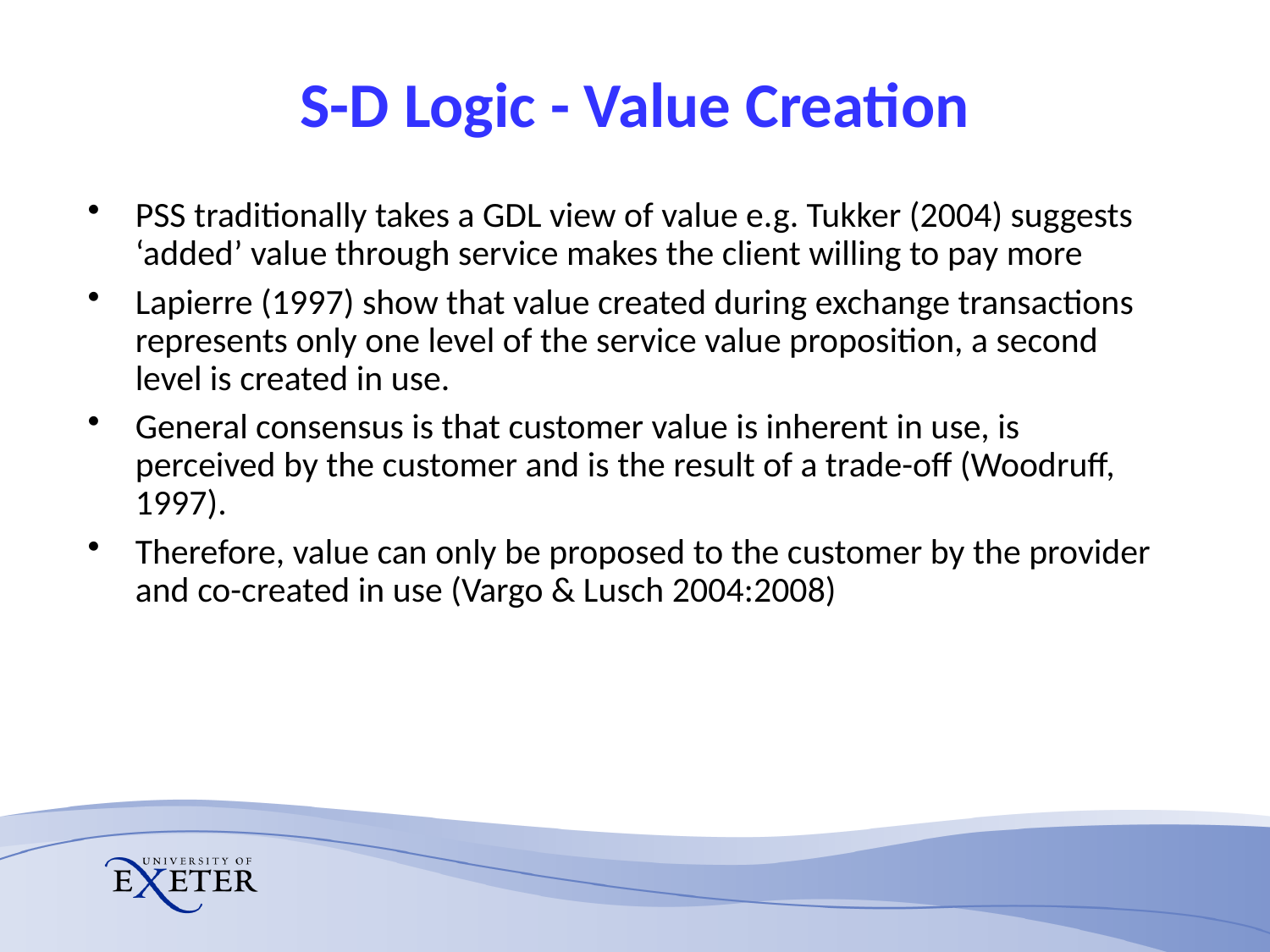

# S-D Logic - Value Creation
PSS traditionally takes a GDL view of value e.g. Tukker (2004) suggests ‘added’ value through service makes the client willing to pay more
Lapierre (1997) show that value created during exchange transactions represents only one level of the service value proposition, a second level is created in use.
General consensus is that customer value is inherent in use, is perceived by the customer and is the result of a trade-off (Woodruff, 1997).
Therefore, value can only be proposed to the customer by the provider and co-created in use (Vargo & Lusch 2004:2008)